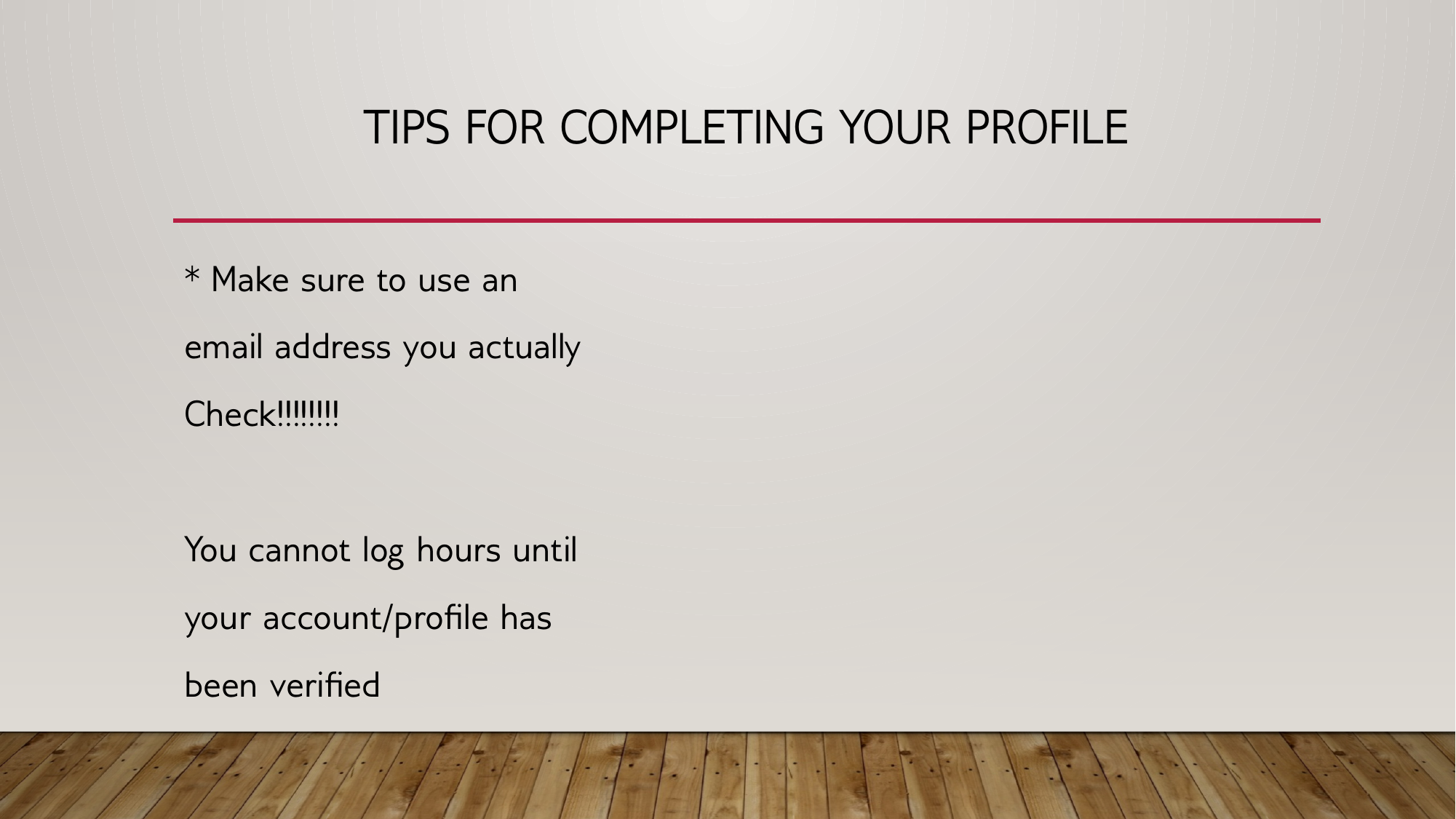

# Tips for Completing your Profile
* Make sure to use an
email address you actually
Check!!!!!!!!

You cannot log hours until
your account/profile has
been verified